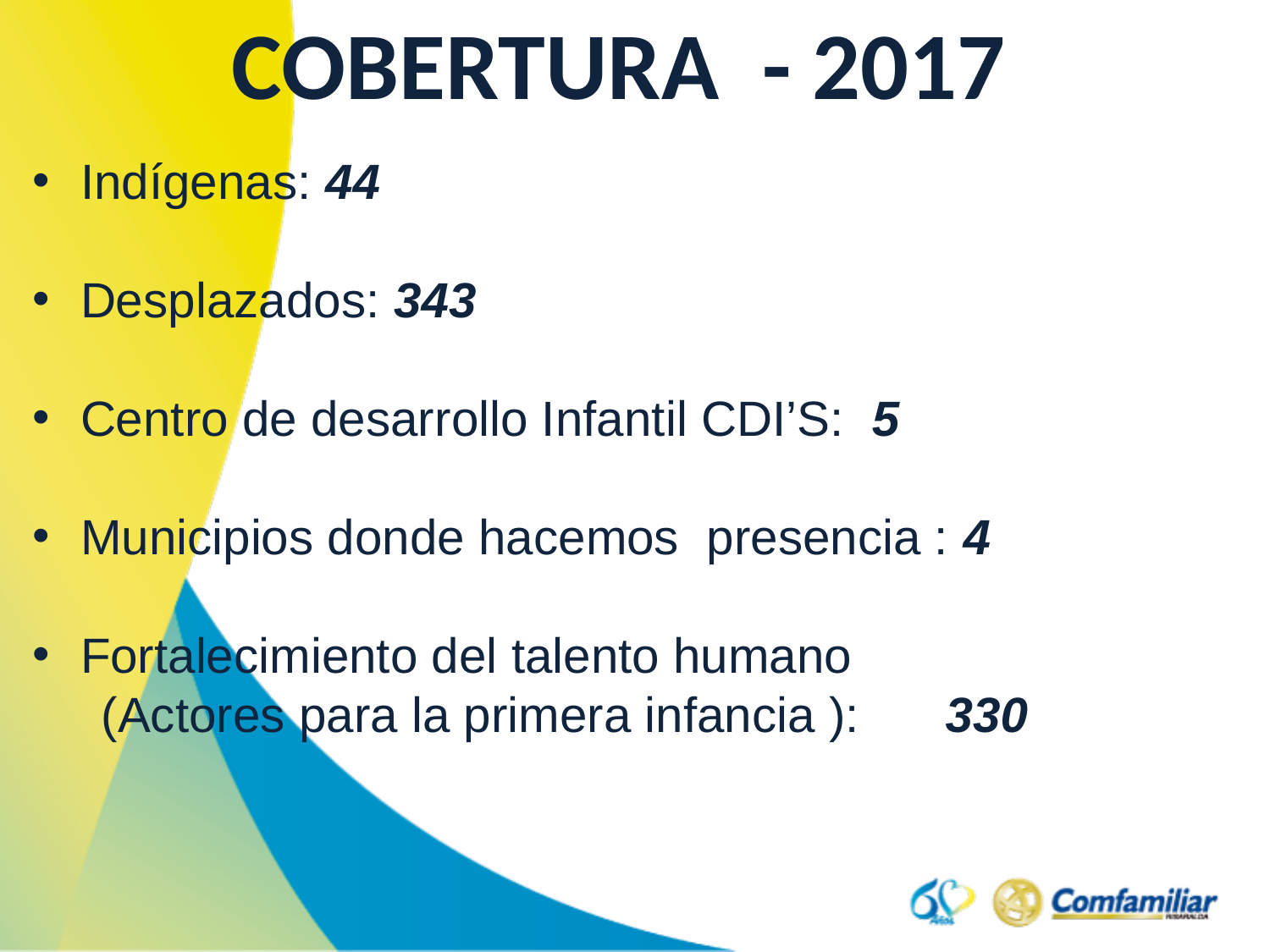

COBERTURA  - 2017

Indígenas: 44

Desplazados: 343

Centro de desarrollo Infantil CDI’S:  5

Municipios donde hacemos  presencia : 4

Fortalecimiento del talento humano
     (Actores para la primera infancia ):       330